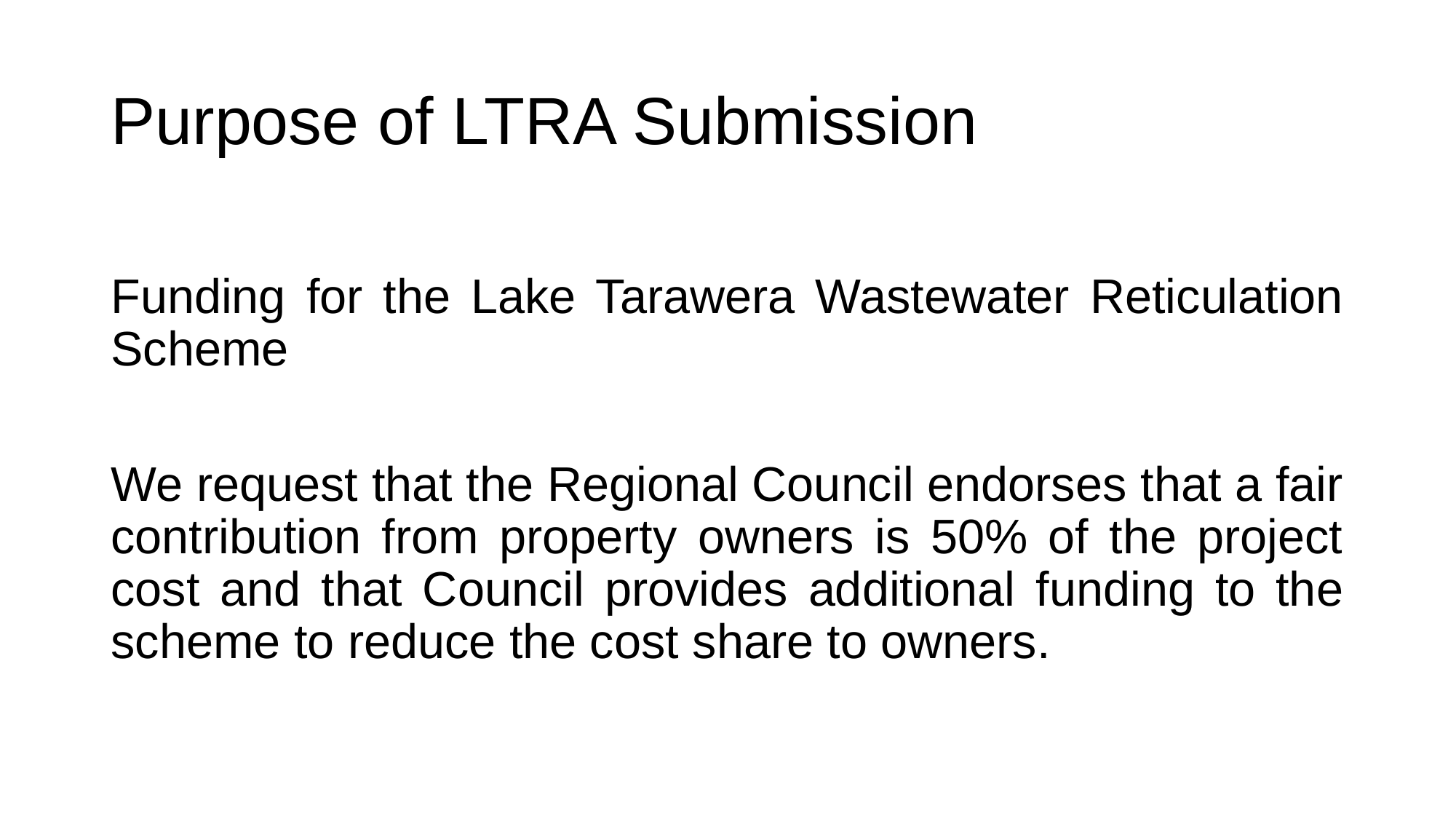

# Purpose of LTRA Submission

Funding for the Lake Tarawera Wastewater Reticulation Scheme

We request that the Regional Council endorses that a fair contribution from property owners is 50% of the project cost and that Council provides additional funding to the scheme to reduce the cost share to owners.